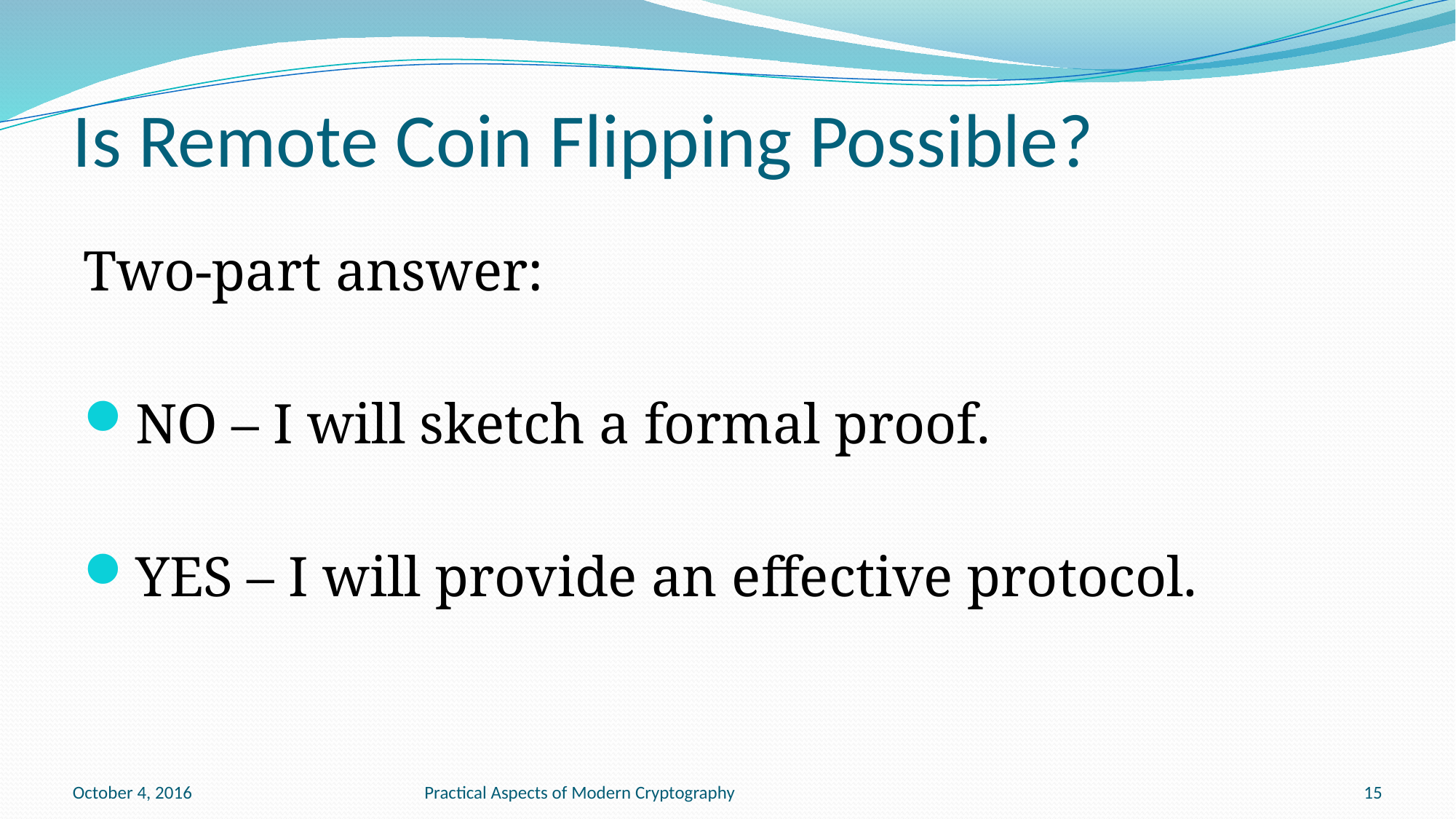

Is Remote Coin Flipping Possible?
Two-part answer:

NO – I will sketch a formal proof.

YES – I will provide an effective protocol.
October 4, 2016
Practical Aspects of Modern Cryptography
15